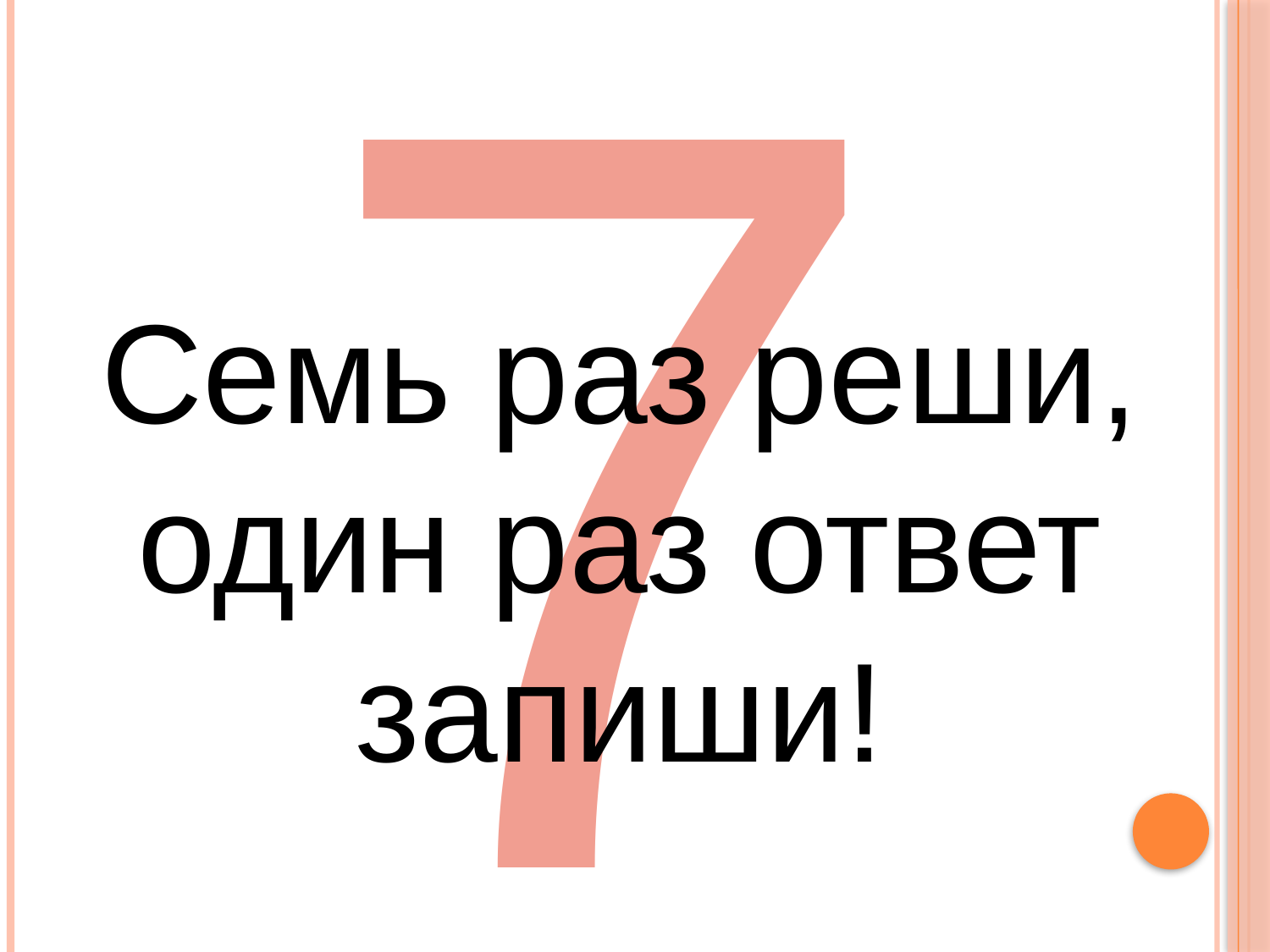

Семь раз реши, один раз ответ запиши!
# 7